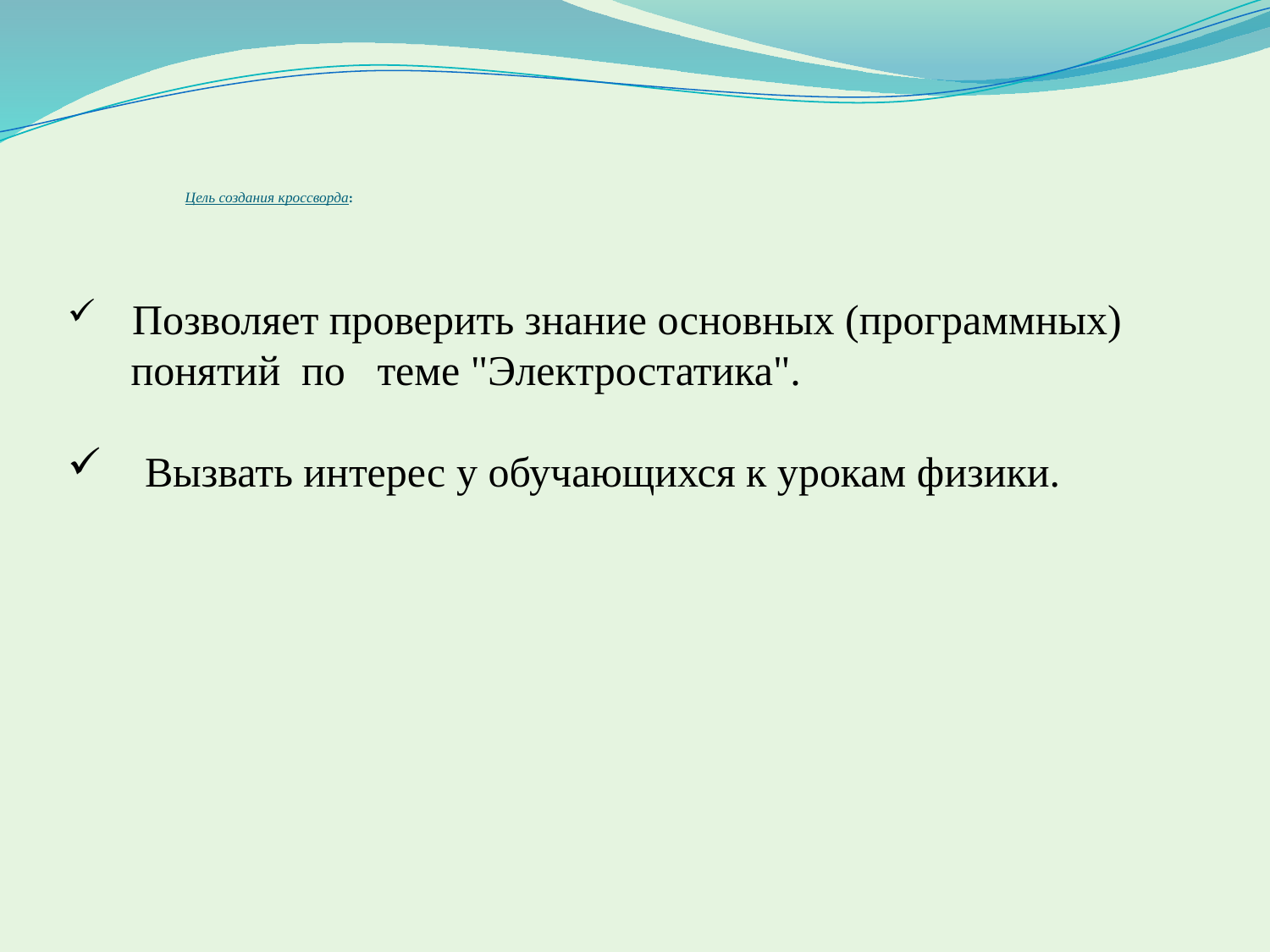

# Цель создания кроссворда:
    Позволяет проверить знание основных (программных)
      понятий  по   теме "Электростатика".

    Вызвать интерес у обучающихся к урокам физики.